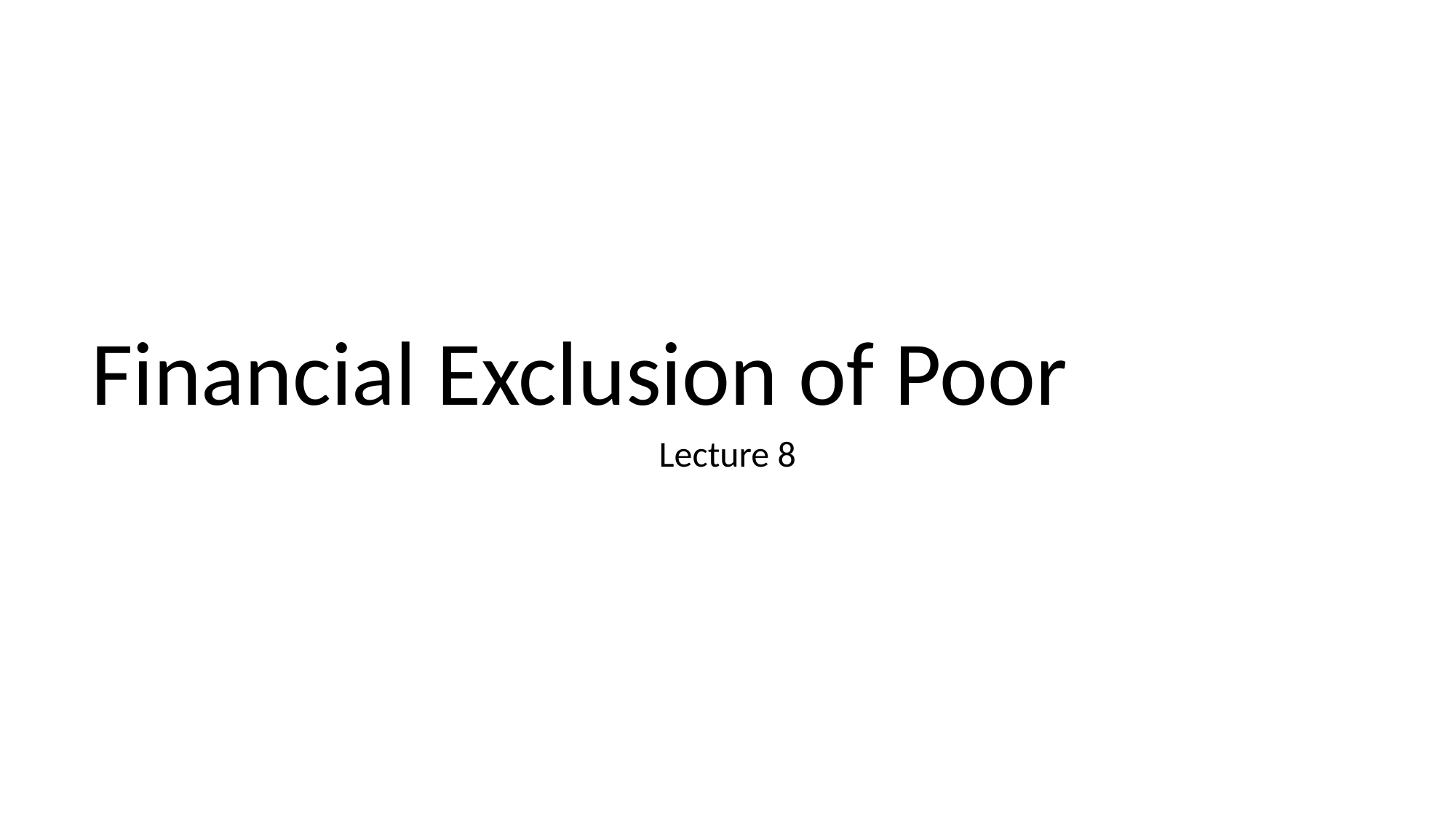

# Financial Exclusion of Poor
Lecture 8